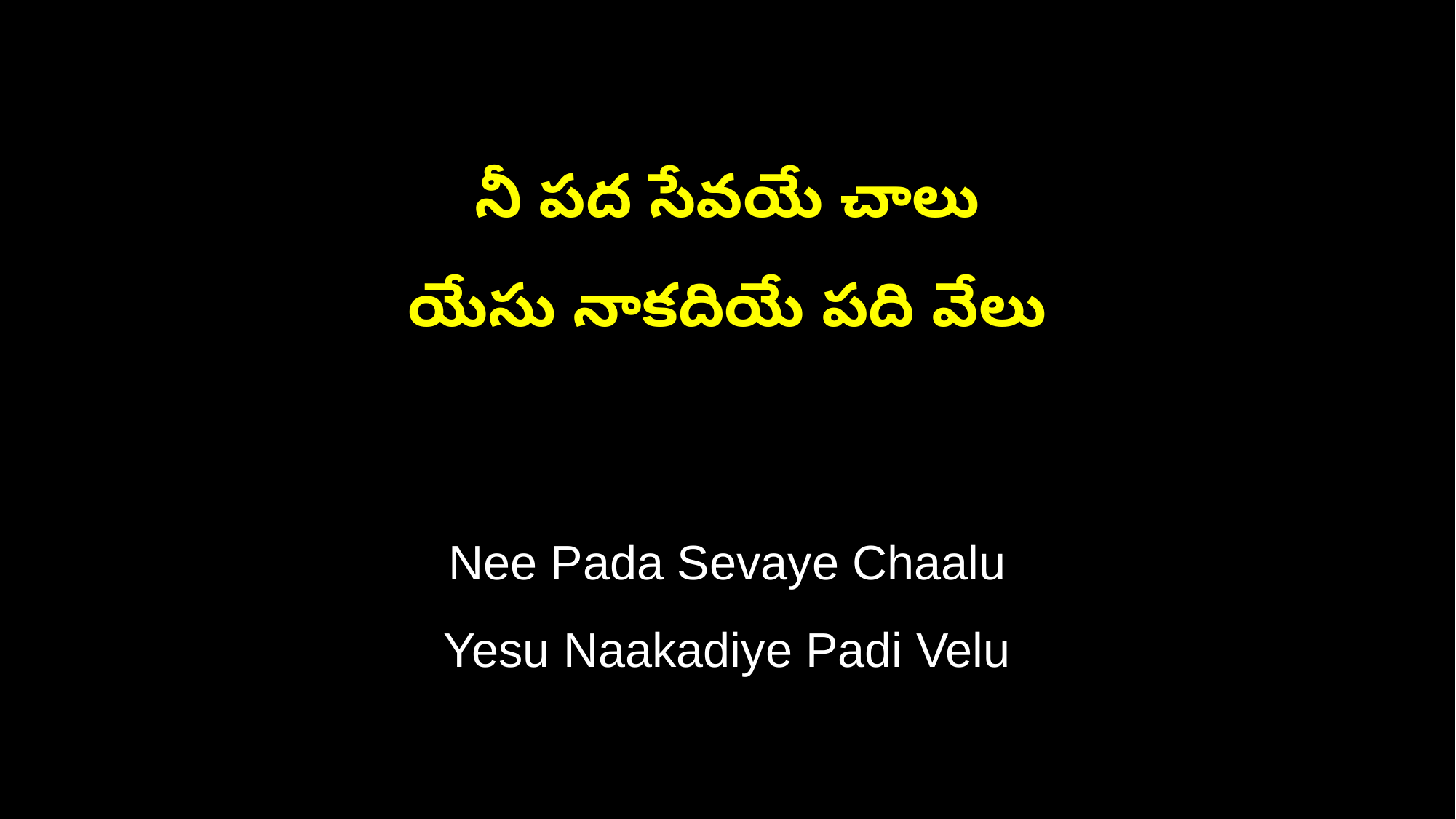

నీ పద సేవయే చాలు
యేసు నాకదియే పది వేలు
Nee Pada Sevaye Chaalu
Yesu Naakadiye Padi Velu